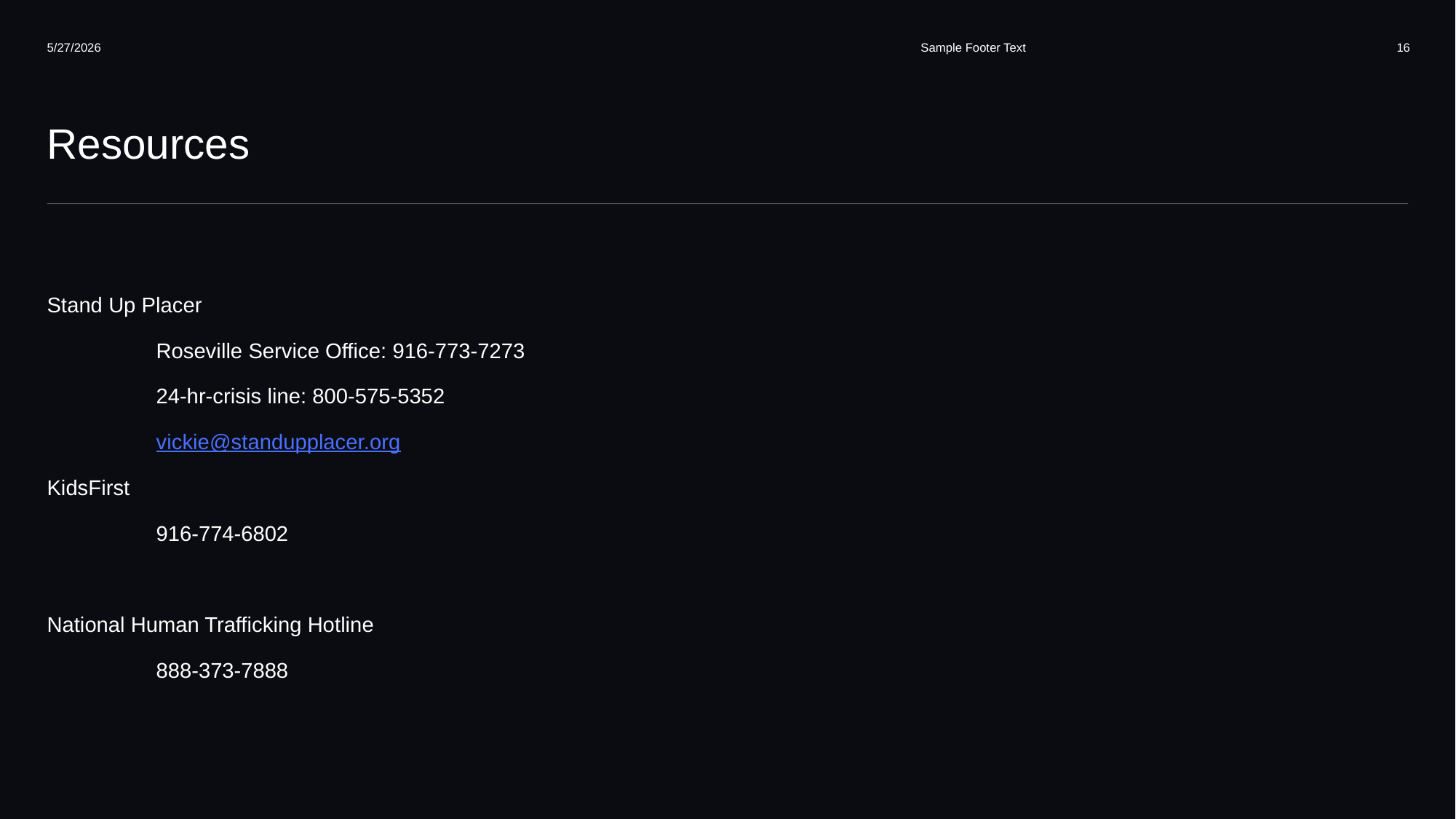

5/27/2026
Sample Footer Text
16
# Resources

Stand Up Placer
	Roseville Service Office: 916-773-7273
	24-hr-crisis line: 800-575-5352
	vickie@standupplacer.org
KidsFirst
	916-774-6802

National Human Trafficking Hotline
	888-373-7888